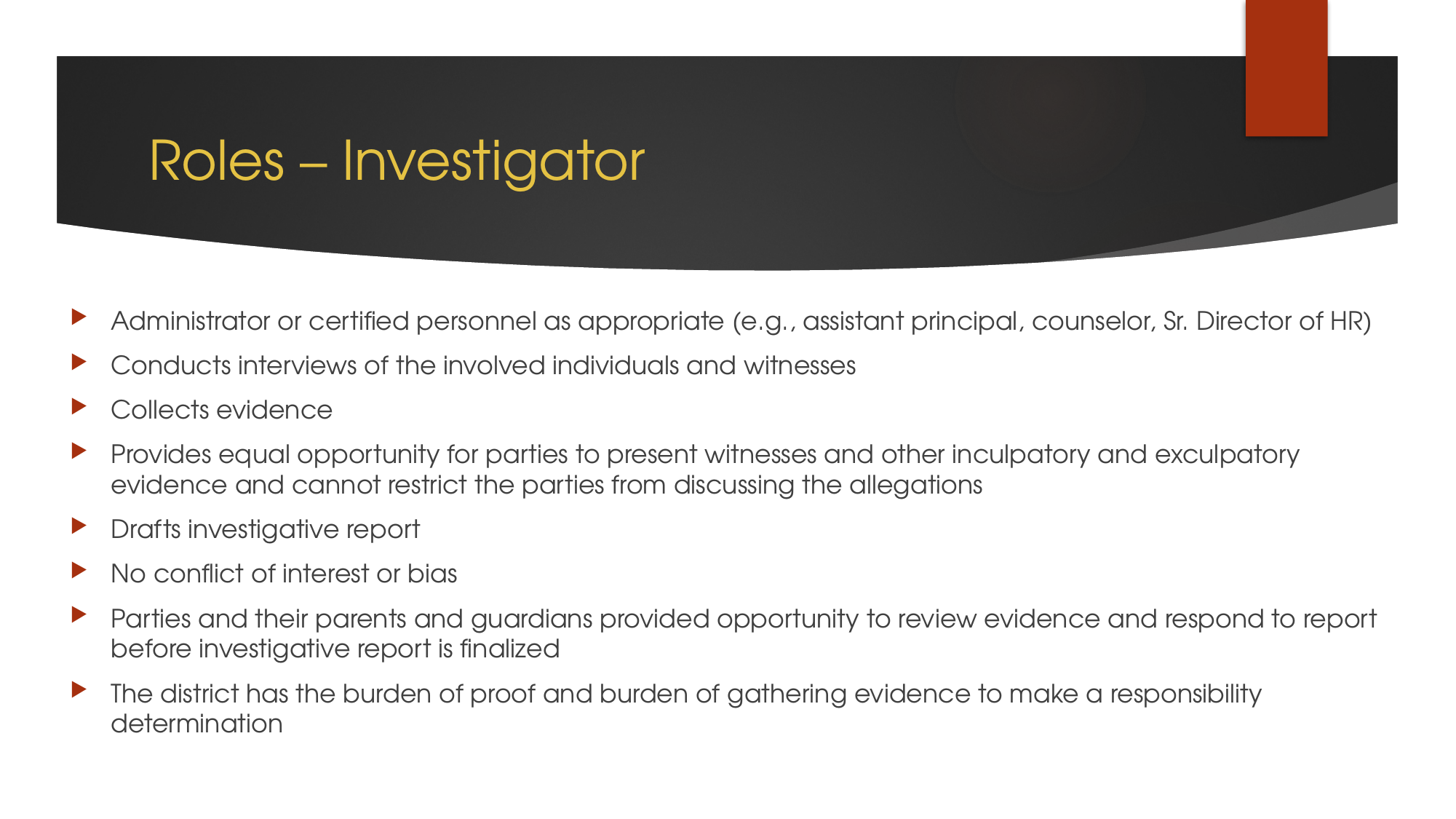

# Roles – Investigator
Administrator or certified personnel as appropriate (e.g., assistant principal, counselor, Sr. Director of HR)
Conducts interviews of the involved individuals and witnesses
Collects evidence
Provides equal opportunity for parties to present witnesses and other inculpatory and exculpatory evidence and cannot restrict the parties from discussing the allegations
Drafts investigative report
No conflict of interest or bias
Parties and their parents and guardians provided opportunity to review evidence and respond to report before investigative report is finalized
The district has the burden of proof and burden of gathering evidence to make a responsibility determination